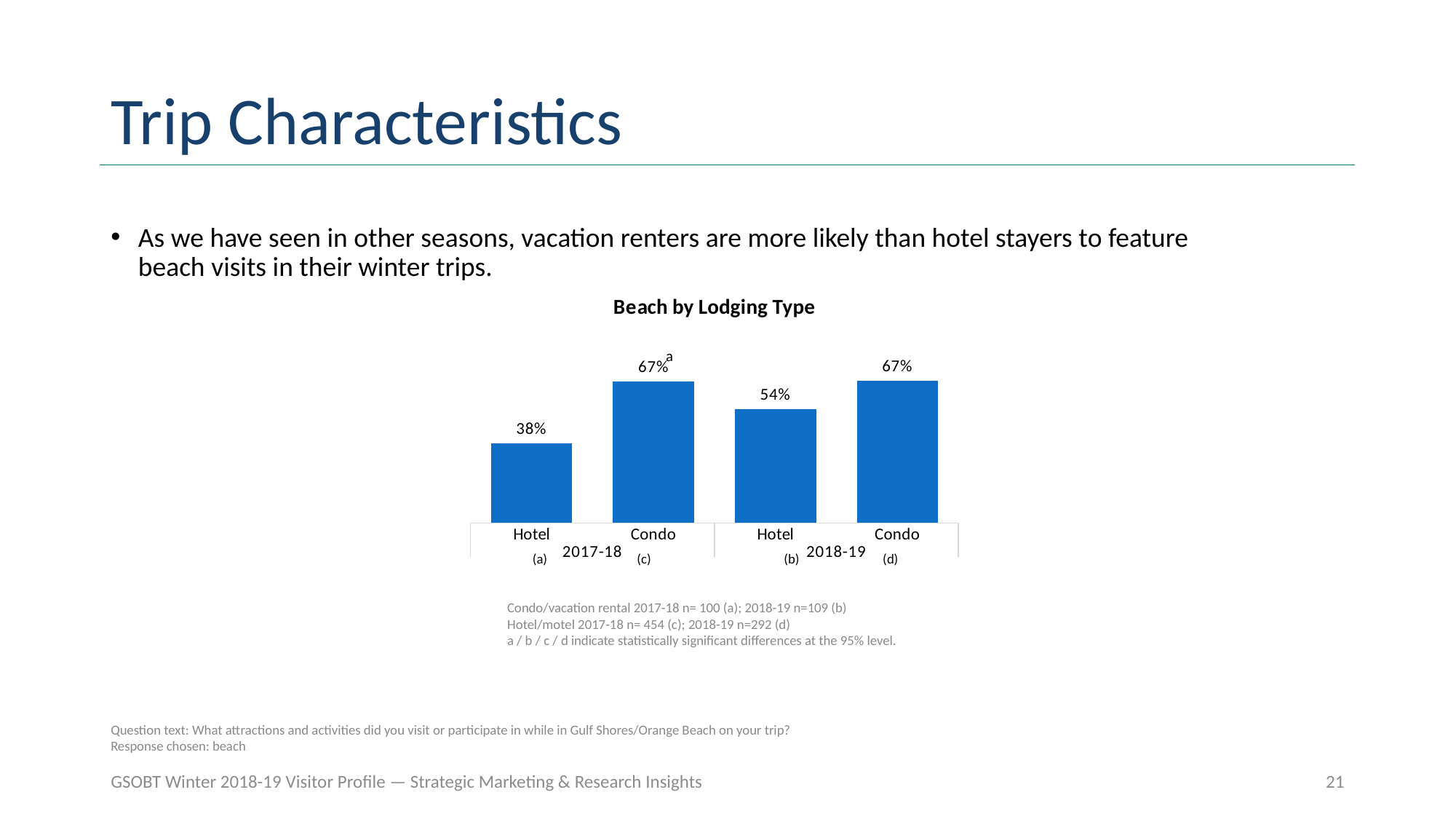

# Trip Characteristics
d
As we have seen in other seasons, vacation renters are more likely than hotel stayers to feature beach visits in their winter trips.

### Chart: Beach by Lodging Type

| Category |  |
|---|---|
| Hotel | 0.37665198237885494 |
| Condo | 0.6693024622708693 |
| Hotel | 0.5393258426966295 |
| Condo | 0.6738673524080239 |
a
               (a)                             (c)                                           (b)                           (d)
Condo/vacation rental 2017-18 n= 100 (a); 2018-19 n=109 (b)
Hotel/motel 2017-18 n= 454 (c); 2018-19 n=292 (d)
a / b / c / d indicate statistically significant differences at the 95% level.
Question text: What attractions and activities did you visit or participate in while in Gulf Shores/Orange Beach on your trip? Response chosen: beach
GSOBT Winter 2018-19 Visitor Profile — Strategic Marketing & Research Insights
21